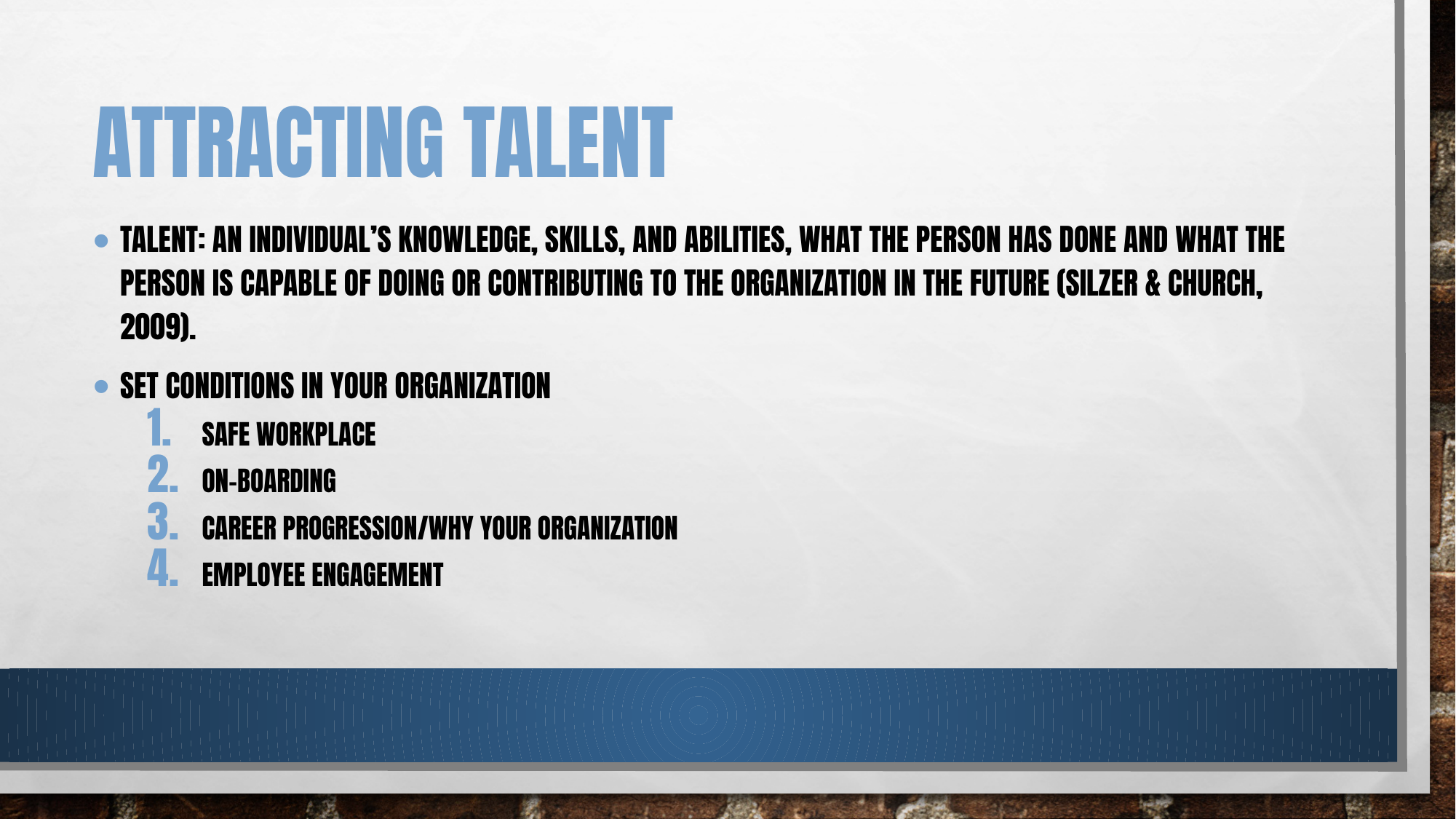

# Attracting talent
Talent: an individual’s knowledge, skills, and abilities, what the person has done and what the person is capable of doing or contributing to the organization in the future (Silzer & Church, 2009).
Set conditions in your organization
Safe workplace
On-boarding
Career progression/why your organization
Employee engagement